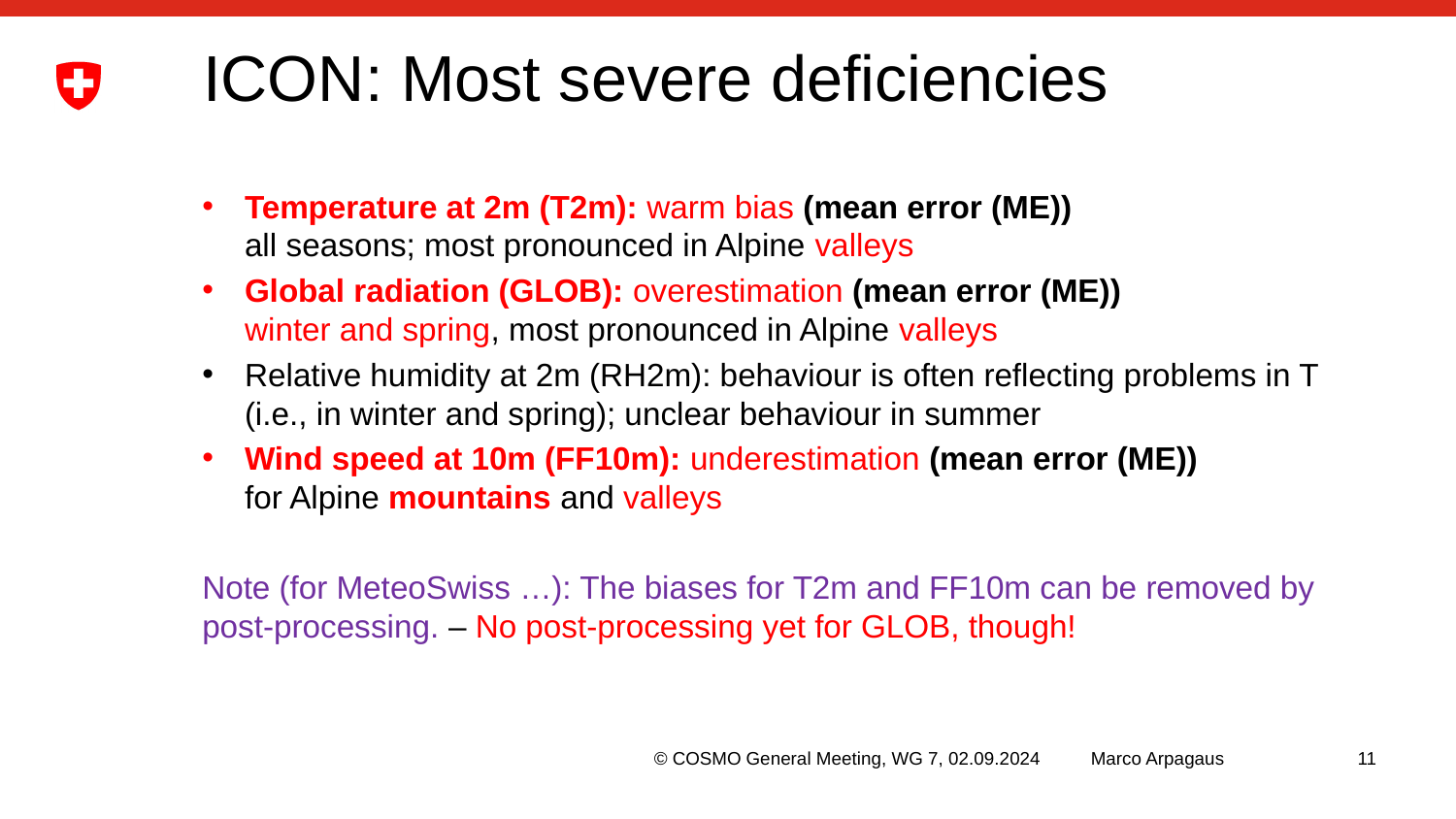

# ICON: Most severe deficiencies
Temperature at 2m (T2m): warm bias (mean error (ME))
all seasons; most pronounced in Alpine valleys
Global radiation (GLOB): overestimation (mean error (ME))
winter and spring, most pronounced in Alpine valleys
Relative humidity at 2m (RH2m): behaviour is often reflecting problems in T (i.e., in winter and spring); unclear behaviour in summer
Wind speed at 10m (FF10m): underestimation (mean error (ME))
for Alpine mountains and valleys

Note (for MeteoSwiss …): The biases for T2m and FF10m can be removed by post-processing. – No post-processing yet for GLOB, though!